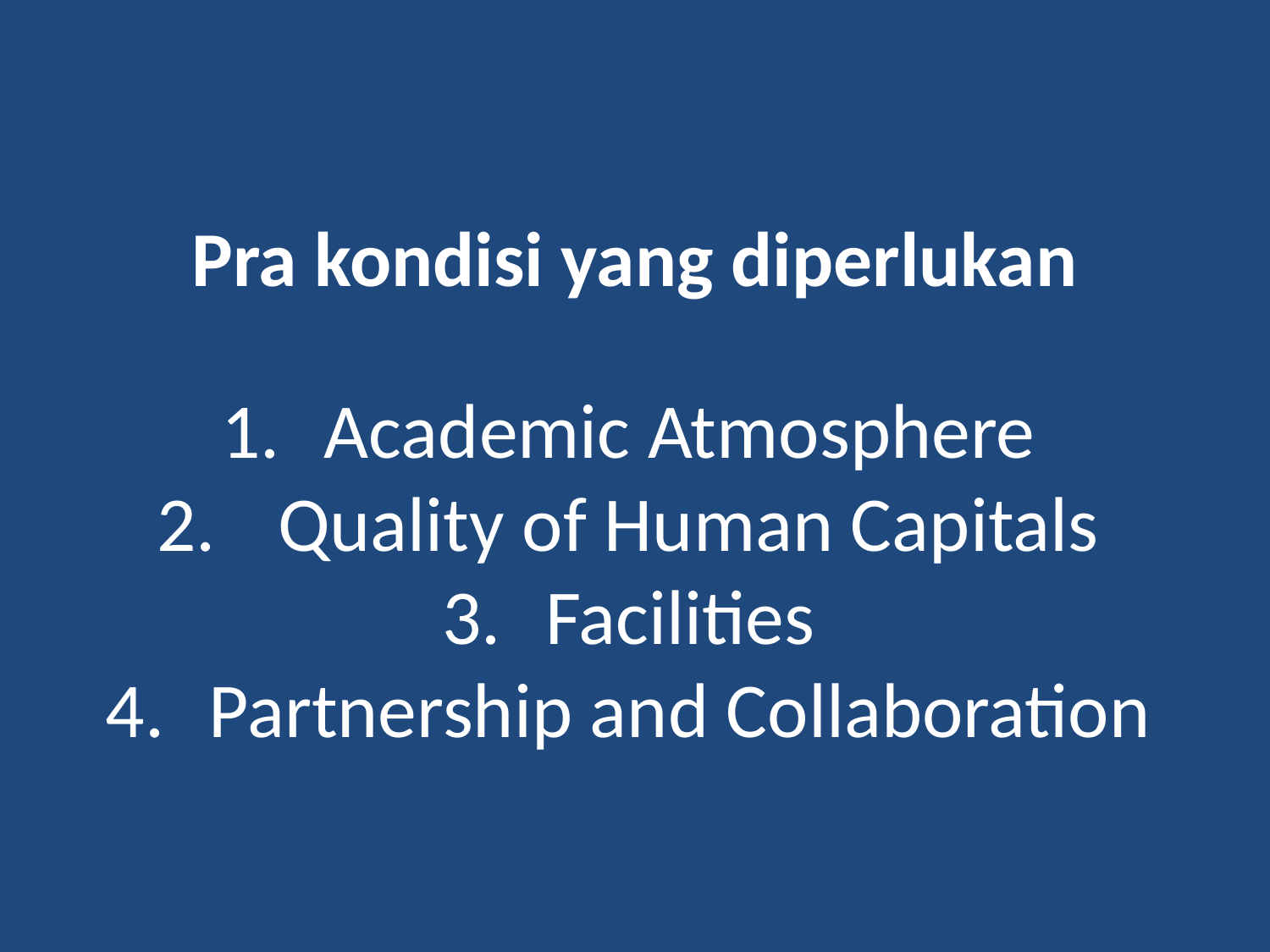

# Pra kondisi yang diperlukan
Academic Atmosphere
 Quality of Human Capitals
Facilities
Partnership and Collaboration